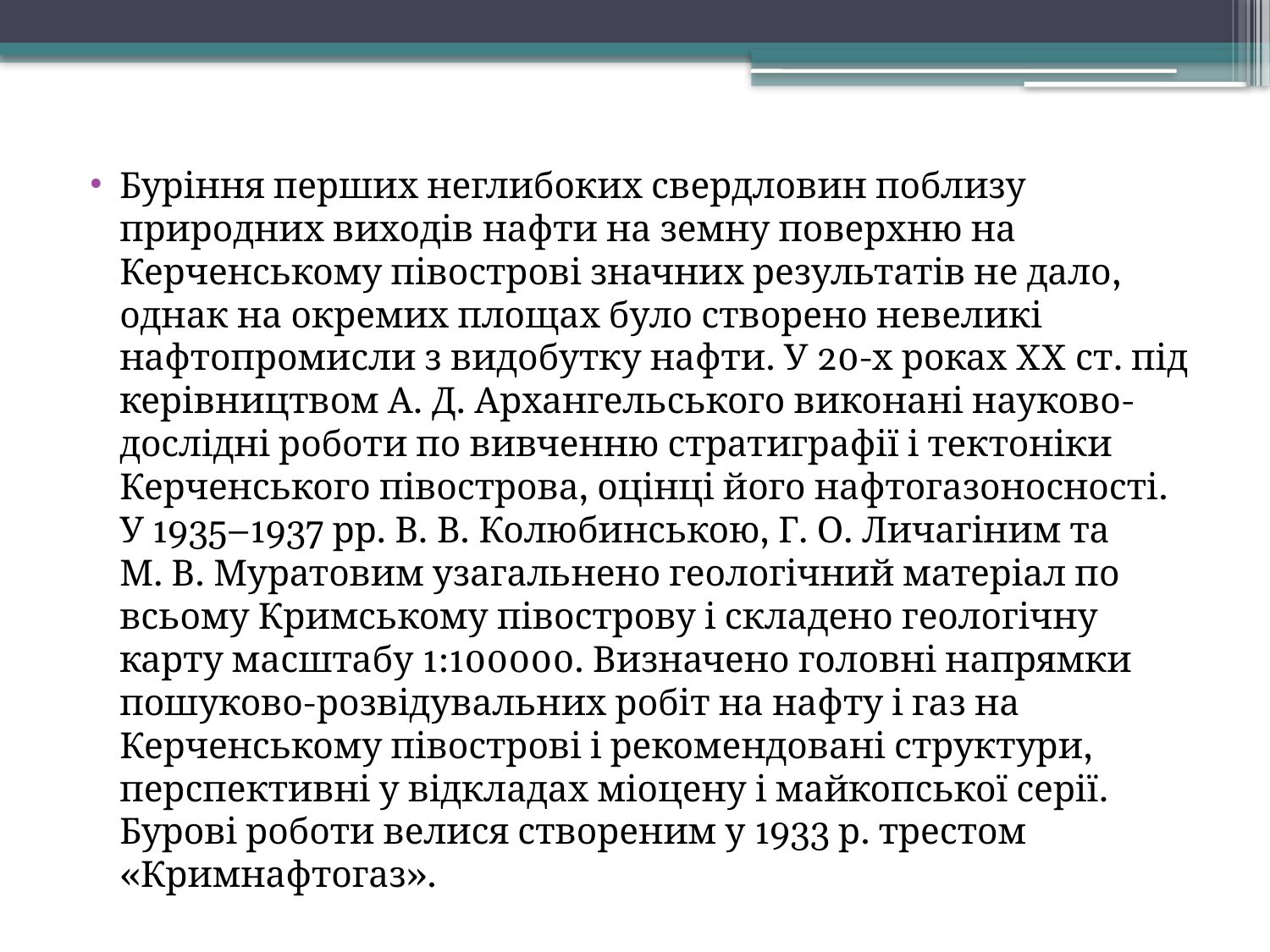

Буріння перших неглибоких свердловин поблизу природних виходів нафти на земну поверхню на Керченському півострові значних результатів не дало, однак на окремих площах було створено невеликі нафтопромисли з видобутку нафти. У 20-х роках XX ст. під керівництвом А. Д. Архангельського виконані науково-дослідні роботи по вивченню стратиграфії і тектоніки Керченського півострова, оцінці його нафтогазоносності. У 1935–1937 рр. В. В. Колюбинською, Г. О. Личагіним та М. В. Муратовим узагальнено геологічний матеріал по всьому Кримському півострову і складено геологічну карту масштабу 1:100000. Визначено головні напрямки пошуково-розвідувальних робіт на нафту і газ на Керченському півострові і рекомендовані структури, перспективні у відкладах міоцену і майкопської серії. Бурові роботи велися створеним у 1933 р. трестом «Кримнафтогаз».